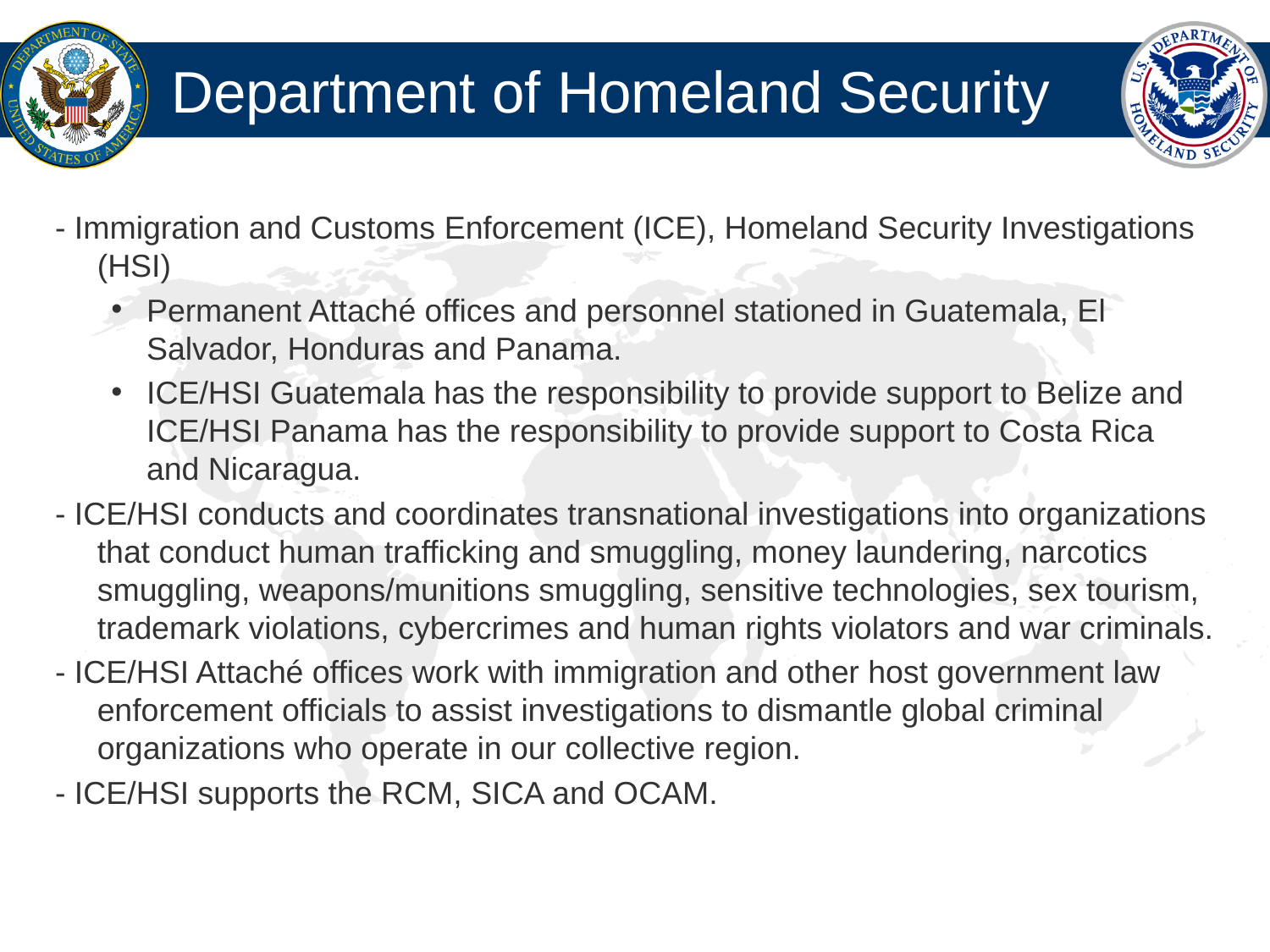

# Department of Homeland Security
- Immigration and Customs Enforcement (ICE), Homeland Security Investigations (HSI)
Permanent Attaché offices and personnel stationed in Guatemala, El Salvador, Honduras and Panama.
ICE/HSI Guatemala has the responsibility to provide support to Belize and ICE/HSI Panama has the responsibility to provide support to Costa Rica and Nicaragua.
- ICE/HSI conducts and coordinates transnational investigations into organizations that conduct human trafficking and smuggling, money laundering, narcotics smuggling, weapons/munitions smuggling, sensitive technologies, sex tourism, trademark violations, cybercrimes and human rights violators and war criminals.
- ICE/HSI Attaché offices work with immigration and other host government law enforcement officials to assist investigations to dismantle global criminal organizations who operate in our collective region.
- ICE/HSI supports the RCM, SICA and OCAM.